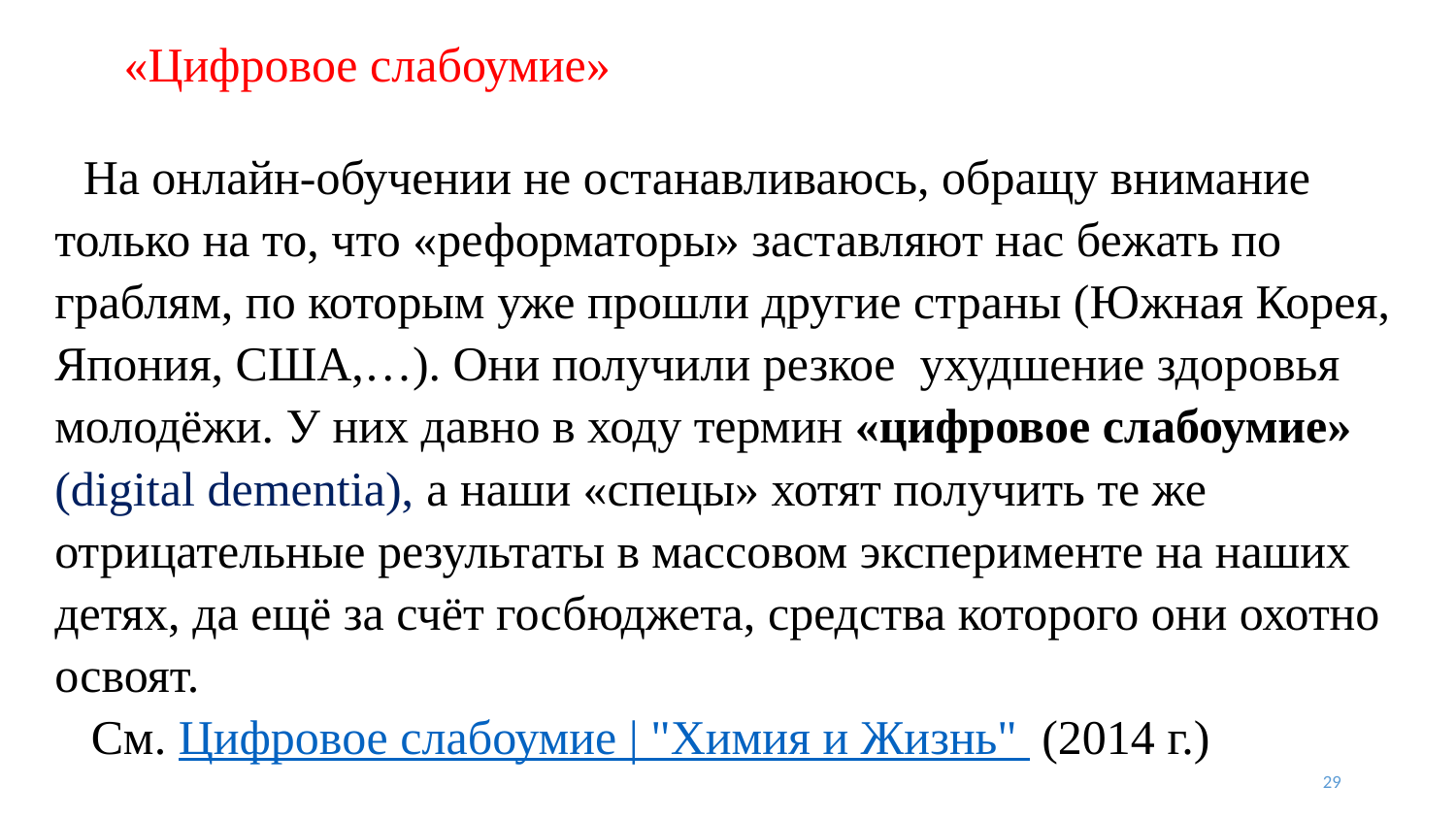

# «Цифровое слабоумие»
На онлайн-обучении не останавливаюсь, обращу внимание только на то, что «реформаторы» заставляют нас бежать по граблям, по которым уже прошли другие страны (Южная Корея, Япония, США,…). Они получили резкое  ухудшение здоровья молодёжи. У них давно в ходу термин «цифровое слабоумие» (digital dementia), а наши «спецы» хотят получить те же отрицательные результаты в массовом эксперименте на наших детях, да ещё за счёт госбюджета, средства которого они охотно освоят.
   См. Цифровое слабоумие | "Химия и Жизнь"  (2014 г.)

29